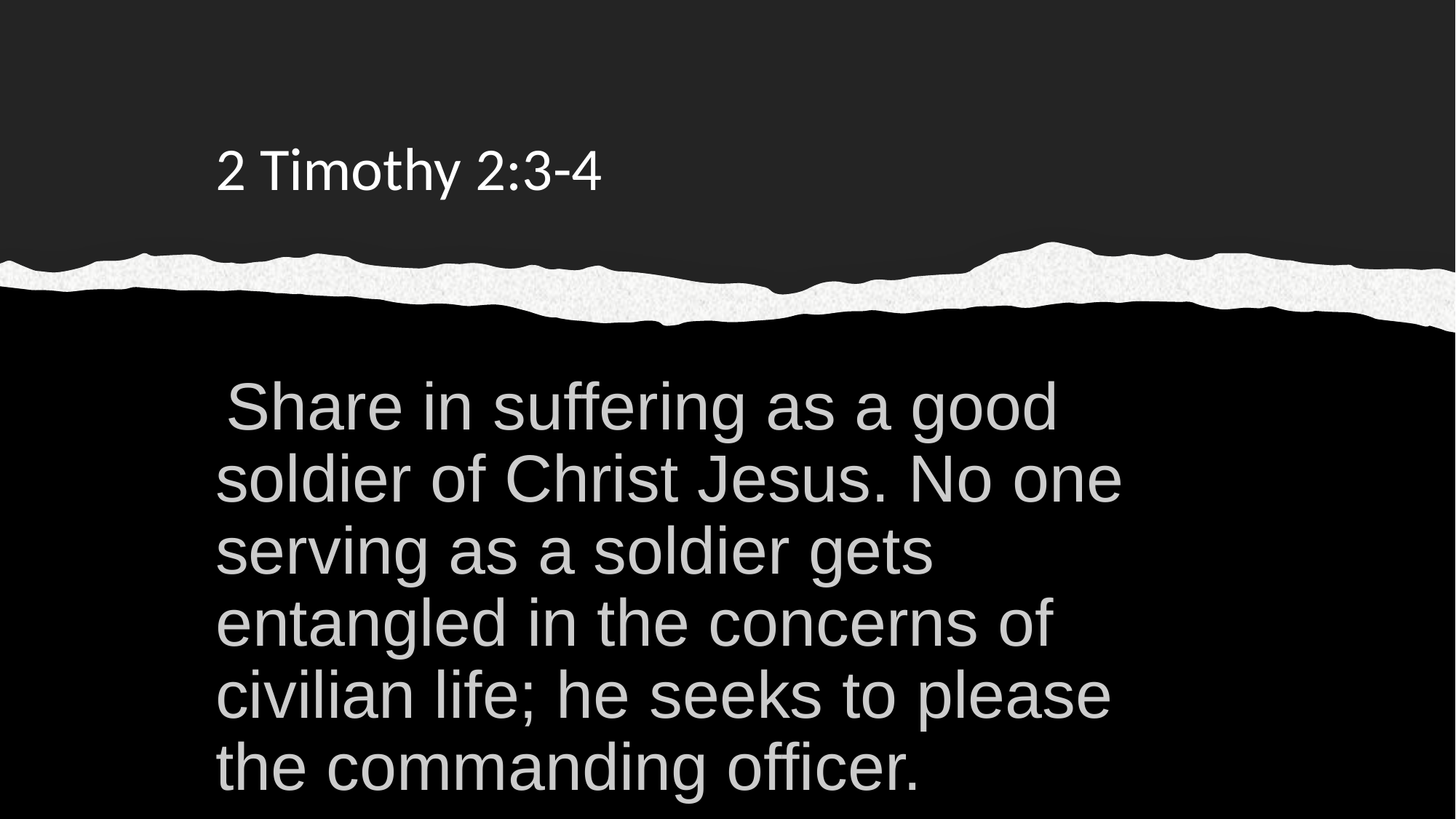

# 2 Timothy 2:3-4

 Share in suffering as a good soldier of Christ Jesus. No one serving as a soldier gets entangled in the concerns of civilian life; he seeks to please the commanding officer.